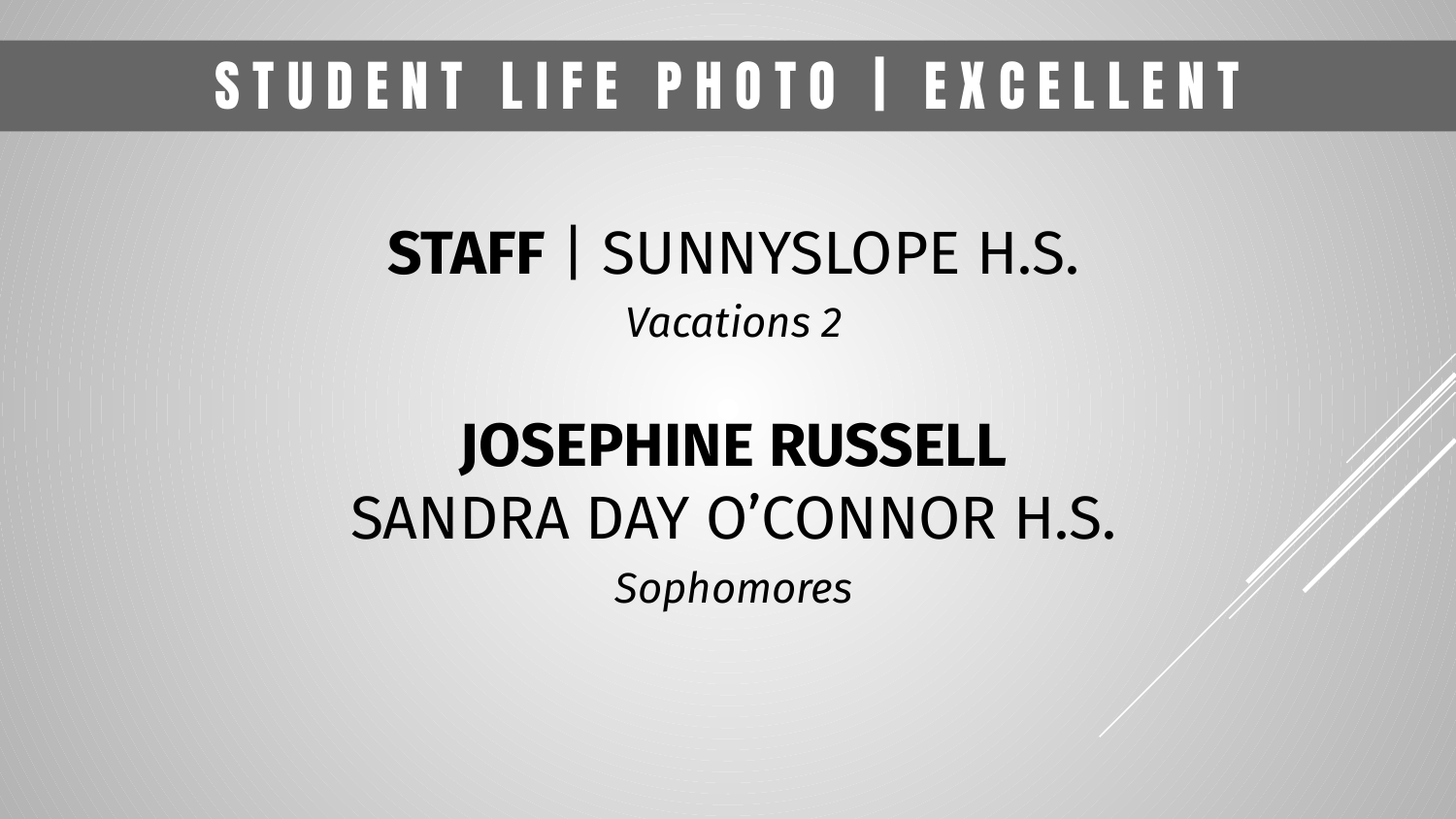

# S T U D E N T   L I F E   P H O T O   |   E X C E L L E N T

STAFF | SUNNYSLOPE H.S.
Vacations 2

JOSEPHINE RUSSELL
SANDRA DAY O’CONNOR H.S.
Sophomores